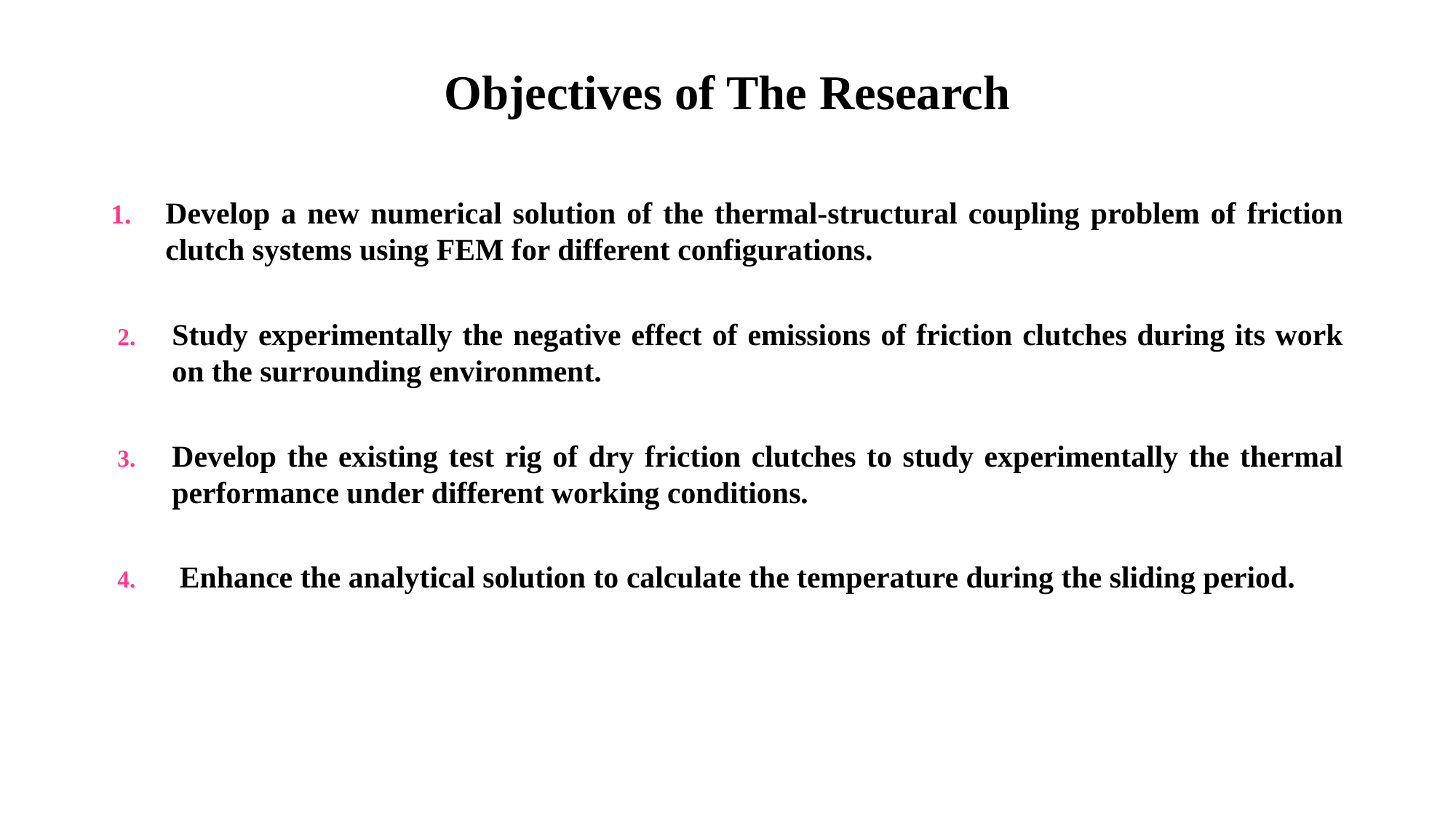

# Objectives of The Research
Develop a new numerical solution of the thermal-structural coupling problem of friction clutch systems using FEM for different configurations.

Study experimentally the negative effect of emissions of friction clutches during its work on the surrounding environment.

Develop the existing test rig of dry friction clutches to study experimentally the thermal performance under different working conditions.

 Enhance the analytical solution to calculate the temperature during the sliding period.